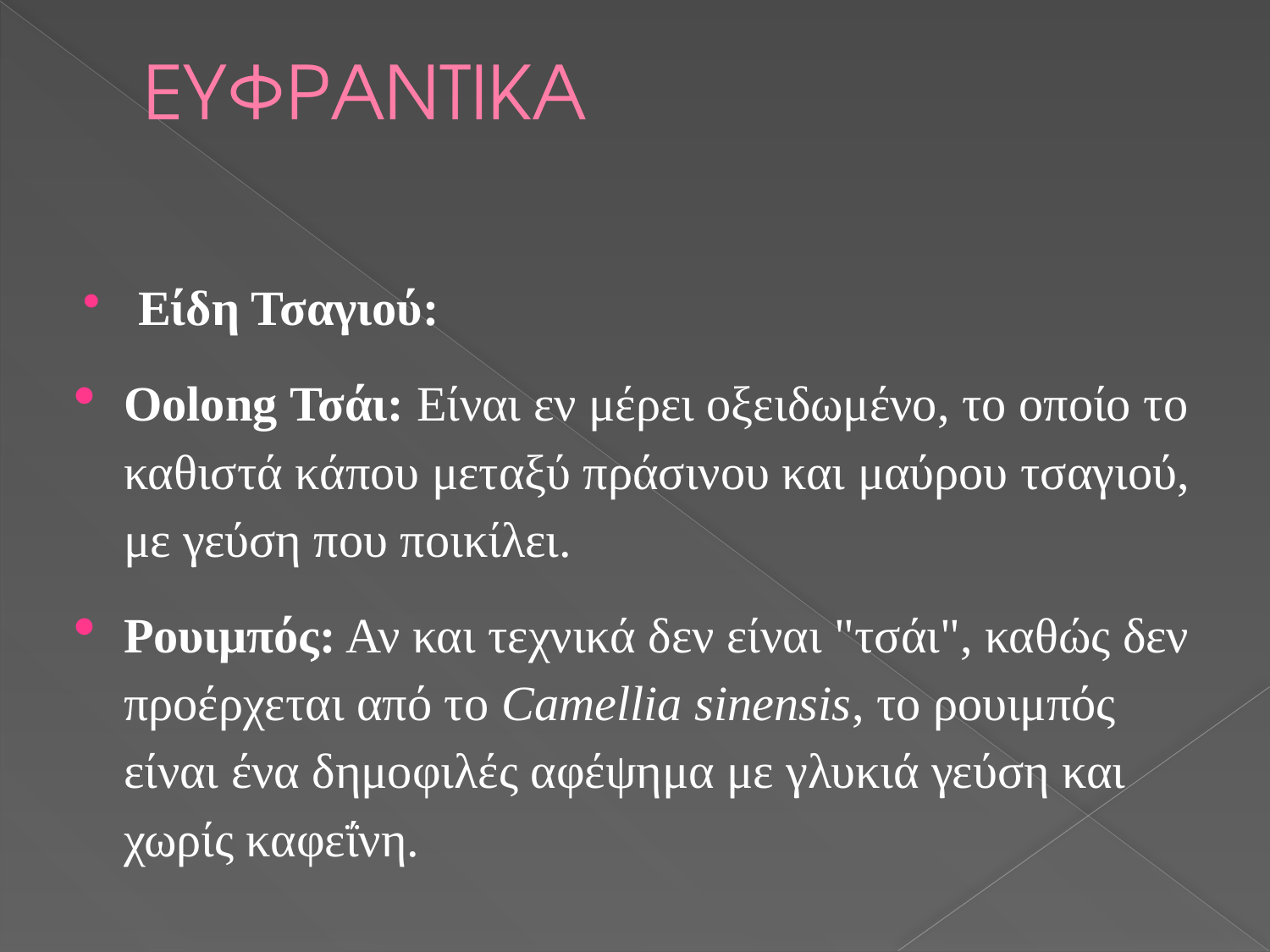

# ΕΥΦΡΑΝΤΙΚΑ
Είδη Τσαγιού:
Οolong Τσάι: Είναι εν μέρει οξειδωμένο, το οποίο το καθιστά κάπου μεταξύ πράσινου και μαύρου τσαγιού, με γεύση που ποικίλει.
Ρουιμπός: Αν και τεχνικά δεν είναι "τσάι", καθώς δεν προέρχεται από το Camellia sinensis, το ρουιμπός είναι ένα δημοφιλές αφέψημα με γλυκιά γεύση και χωρίς καφεΐνη.